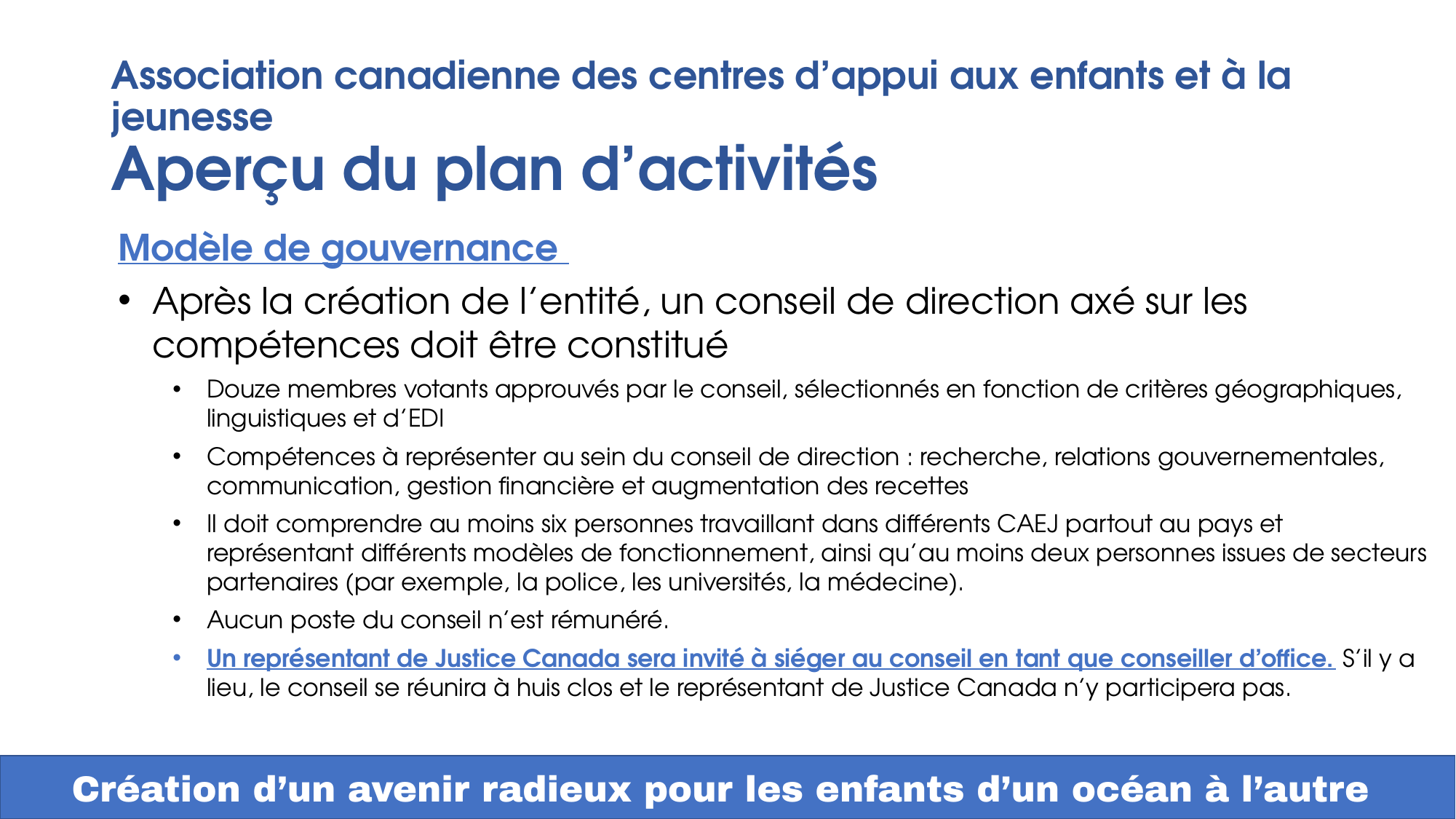

# Association canadienne des centres d’appui aux enfants et à la jeunesse Aperçu du plan d’activités
Modèle de gouvernance
Après la création de l’entité, un conseil de direction axé sur les compétences doit être constitué
Douze membres votants approuvés par le conseil, sélectionnés en fonction de critères géographiques, linguistiques et d’EDI
Compétences à représenter au sein du conseil de direction : recherche, relations gouvernementales, communication, gestion financière et augmentation des recettes
Il doit comprendre au moins six personnes travaillant dans différents CAEJ partout au pays et représentant différents modèles de fonctionnement, ainsi qu’au moins deux personnes issues de secteurs partenaires (par exemple, la police, les universités, la médecine).
Aucun poste du conseil n’est rémunéré.
Un représentant de Justice Canada sera invité à siéger au conseil en tant que conseiller d’office. S’il y a lieu, le conseil se réunira à huis clos et le représentant de Justice Canada n’y participera pas.

     Création d’un avenir radieux pour les enfants d’un océan à l’autre